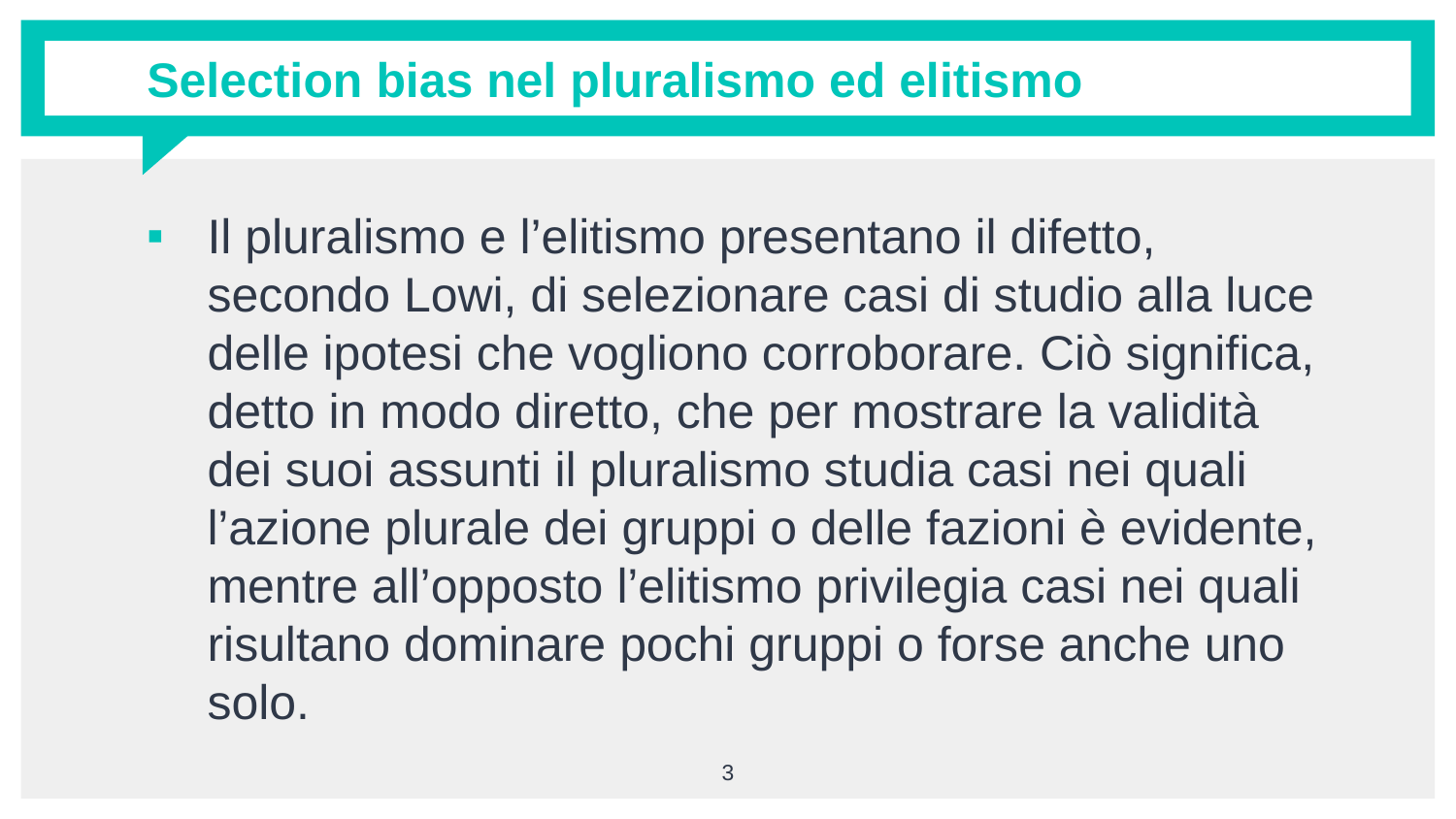

# Selection bias nel pluralismo ed elitismo
Il pluralismo e l’elitismo presentano il difetto, secondo Lowi, di selezionare casi di studio alla luce delle ipotesi che vogliono corroborare. Ciò significa, detto in modo diretto, che per mostrare la validità dei suoi assunti il pluralismo studia casi nei quali l’azione plurale dei gruppi o delle fazioni è evidente, mentre all’opposto l’elitismo privilegia casi nei quali risultano dominare pochi gruppi o forse anche uno solo.

3